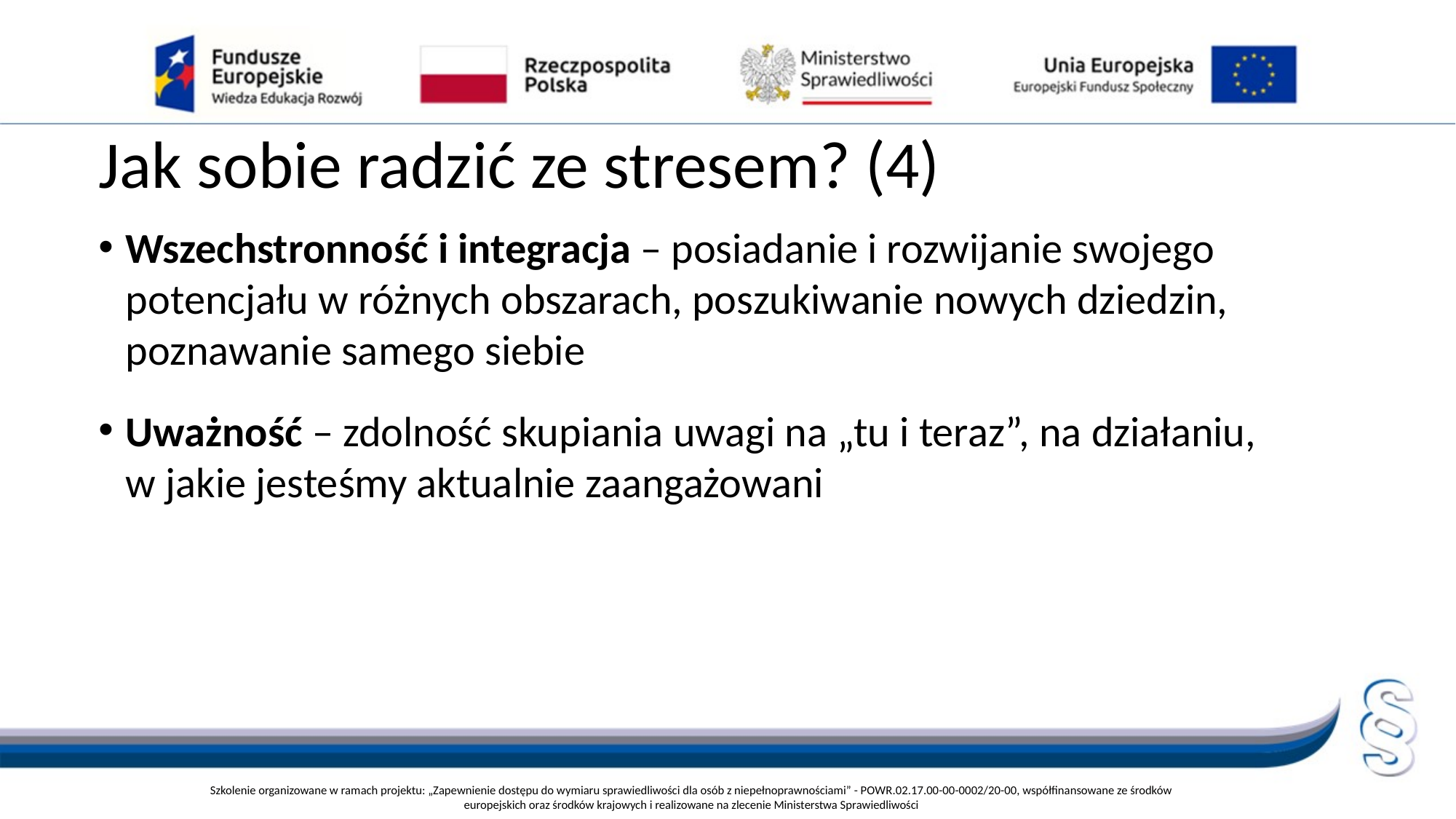

# Jak sobie radzić ze stresem? (4)
Wszechstronność i integracja – posiadanie i rozwijanie swojego potencjału w różnych obszarach, poszukiwanie nowych dziedzin, poznawanie samego siebie
Uważność – zdolność skupiania uwagi na „tu i teraz”, na działaniu,
w jakie jesteśmy aktualnie zaangażowani

Szkolenie organizowane w ramach projektu: „Zapewnienie dostępu do wymiaru sprawiedliwości dla osób z niepełnoprawnościami” - POWR.02.17.00-00-0002/20-00, współfinansowane ze środków europejskich oraz środków krajowych i realizowane na zlecenie Ministerstwa Sprawiedliwości